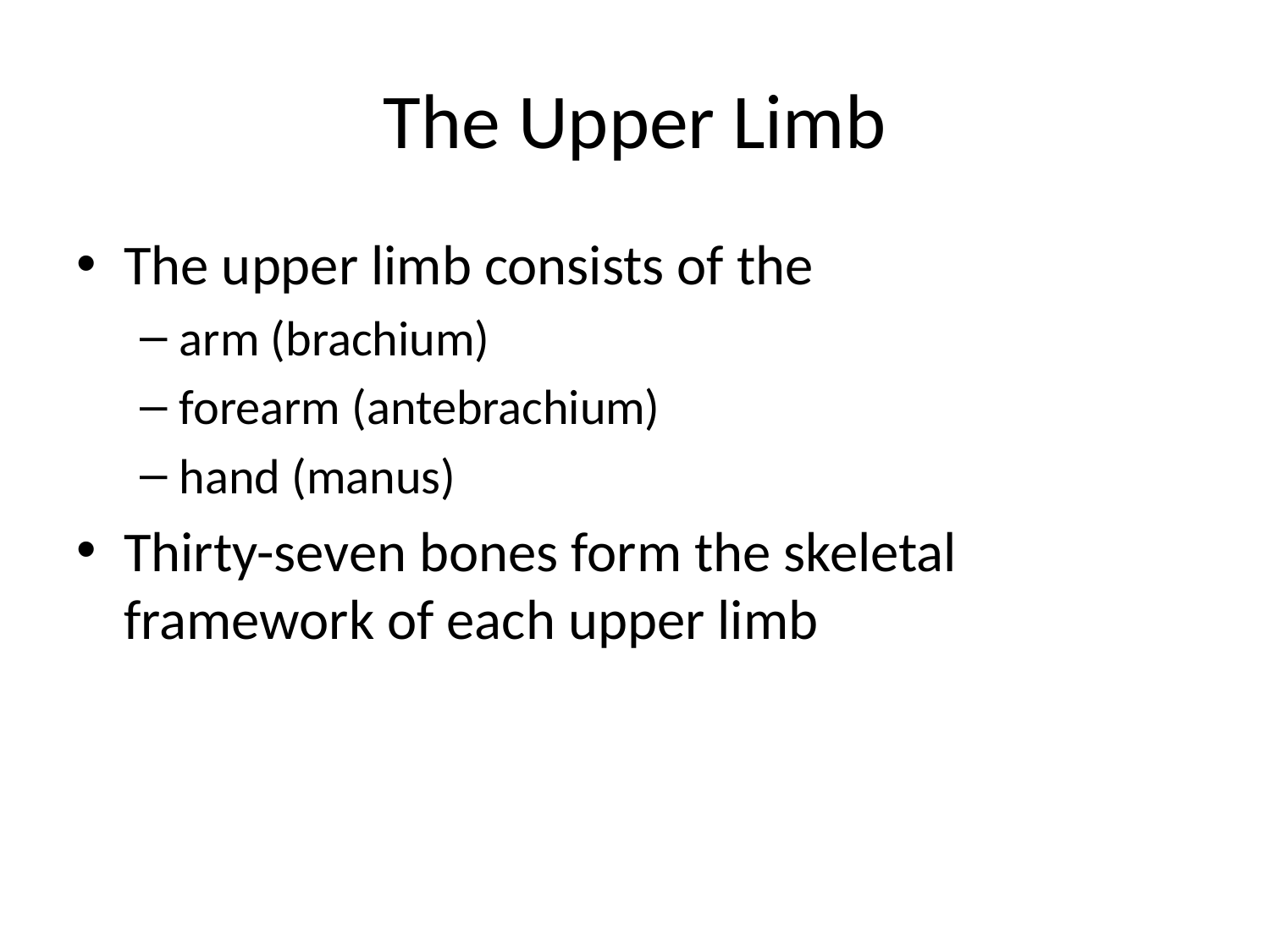

# The Upper Limb
The upper limb consists of the
arm (brachium)
forearm (antebrachium)
hand (manus)
Thirty-seven bones form the skeletal framework of each upper limb